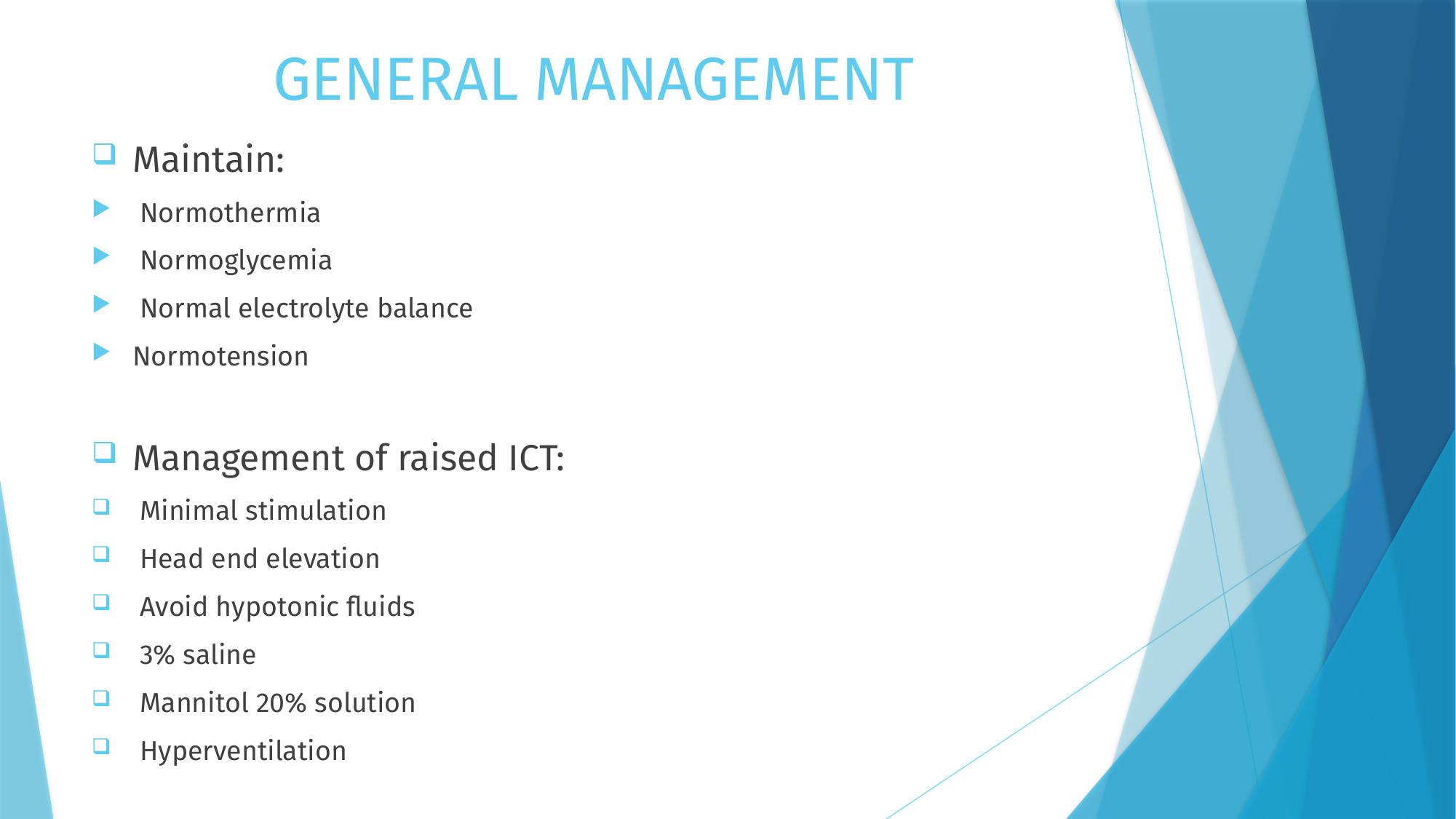

# GENERAL MANAGEMENT
Maintain:
 Normothermia
 Normoglycemia
 Normal electrolyte balance
Normotension

Management of raised ICT:
 Minimal stimulation
 Head end elevation
 Avoid hypotonic fluids
 3% saline
 Mannitol 20% solution
 Hyperventilation